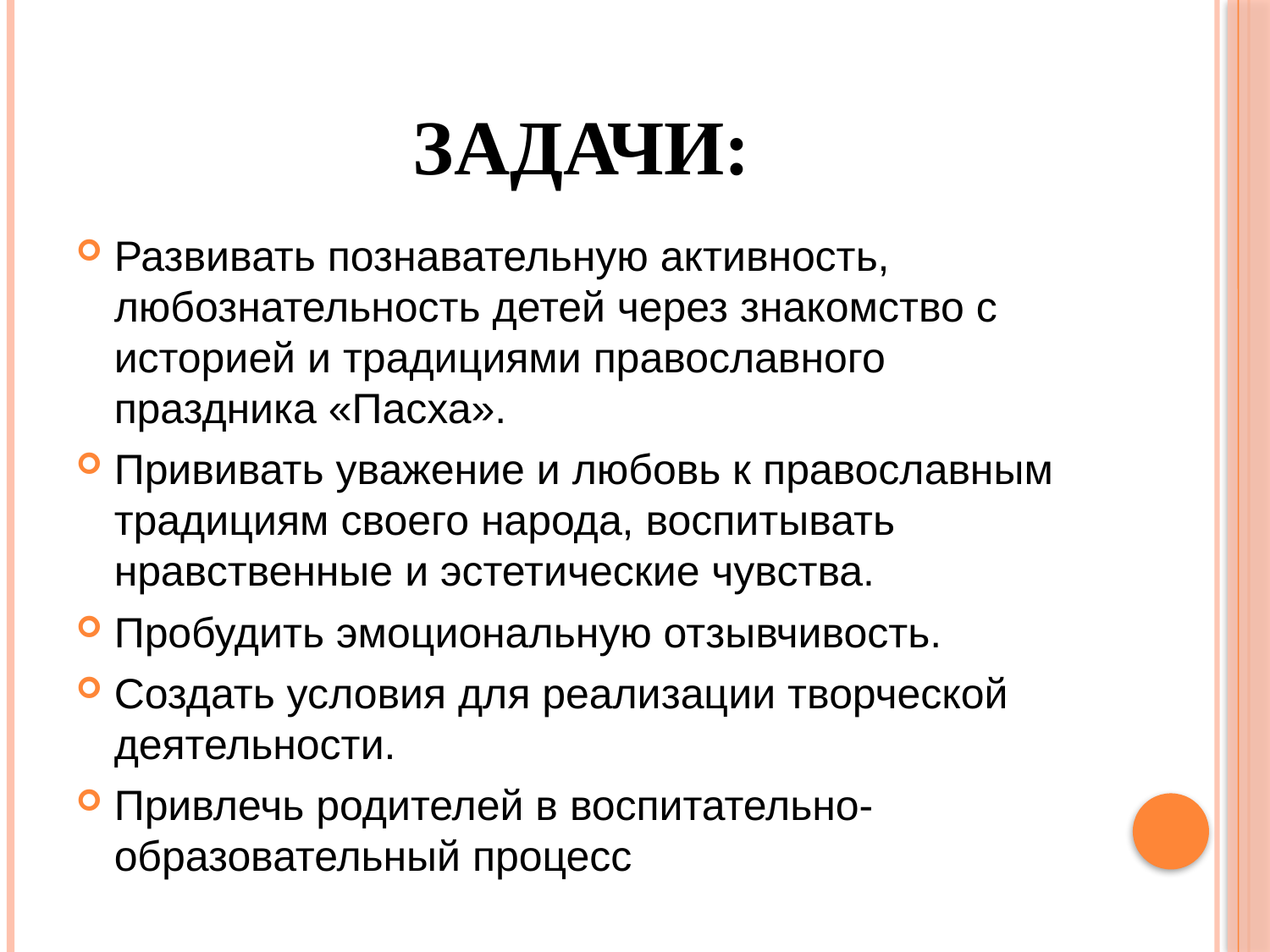

# Задачи:
Развивать познавательную активность, любознательность детей через знакомство с историей и традициями православного праздника «Пасха».
Прививать уважение и любовь к православным традициям своего народа, воспитывать нравственные и эстетические чувства.
Пробудить эмоциональную отзывчивость.
Создать условия для реализации творческой деятельности.
Привлечь родителей в воспитательно-образовательный процесс